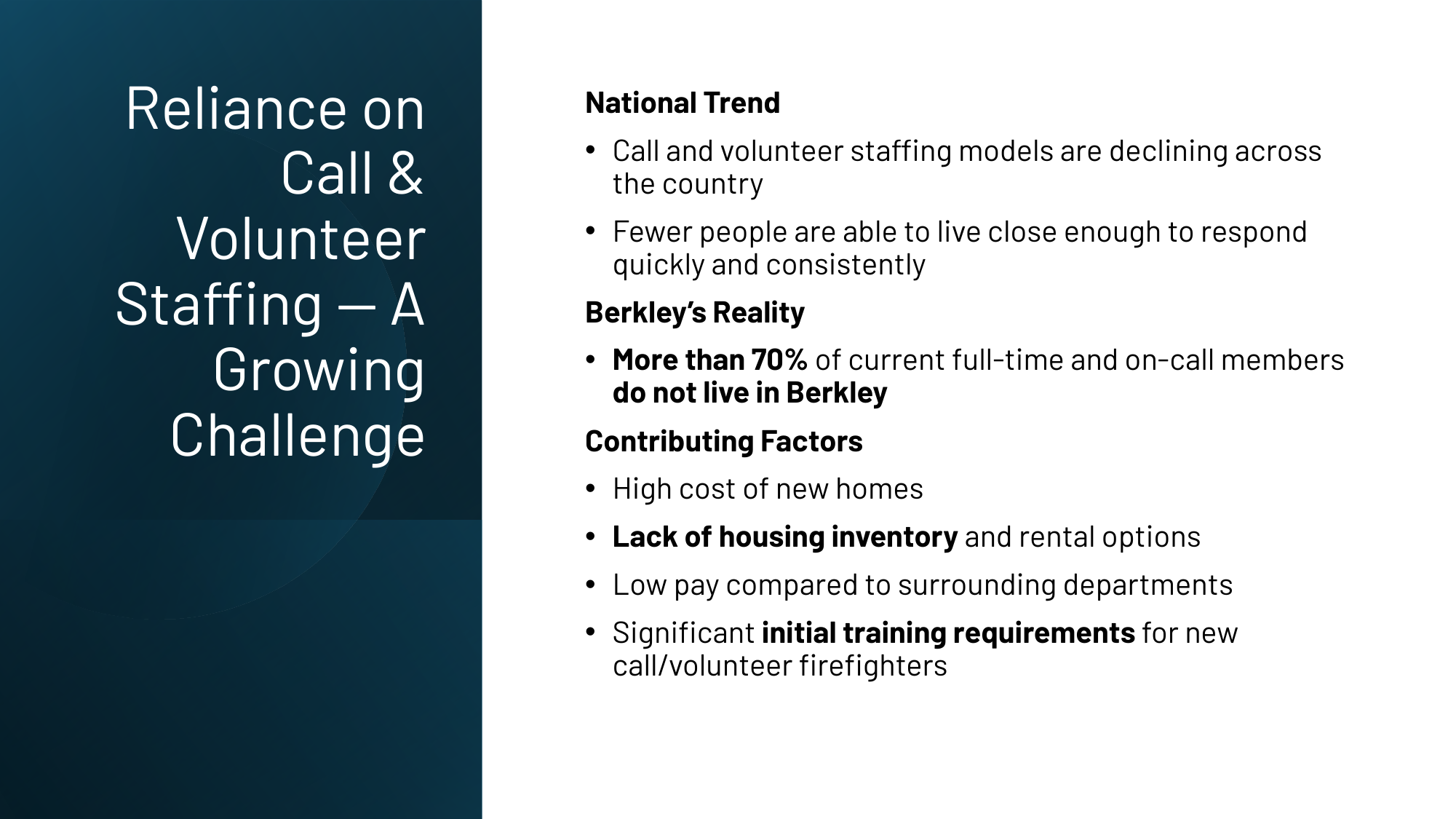

# Reliance on Call & Volunteer Staffing — A Growing Challenge
National Trend
Call and volunteer staffing models are declining across the country
Fewer people are able to live close enough to respond quickly and consistently
Berkley’s Reality
More than 70% of current full-time and on-call members do not live in Berkley
Contributing Factors
High cost of new homes
Lack of housing inventory and rental options
Low pay compared to surrounding departments
Significant initial training requirements for new call/volunteer firefighters